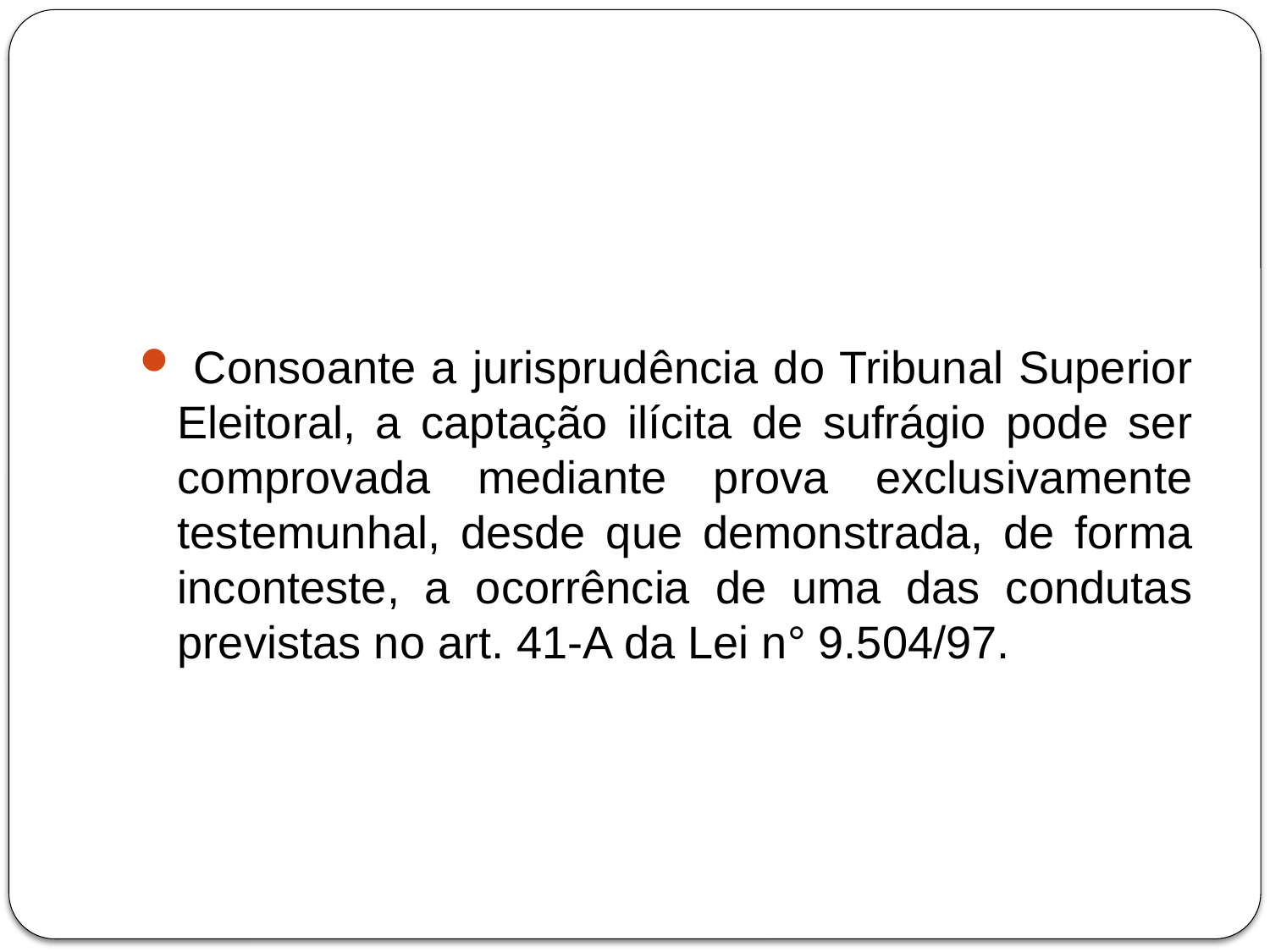

#

 Consoante a jurisprudência do Tribunal Superior Eleitoral, a captação ilícita de sufrágio pode ser comprovada mediante prova exclusivamente testemunhal, desde que demonstrada, de forma inconteste, a ocorrência de uma das condutas previstas no art. 41-A da Lei n° 9.504/97.